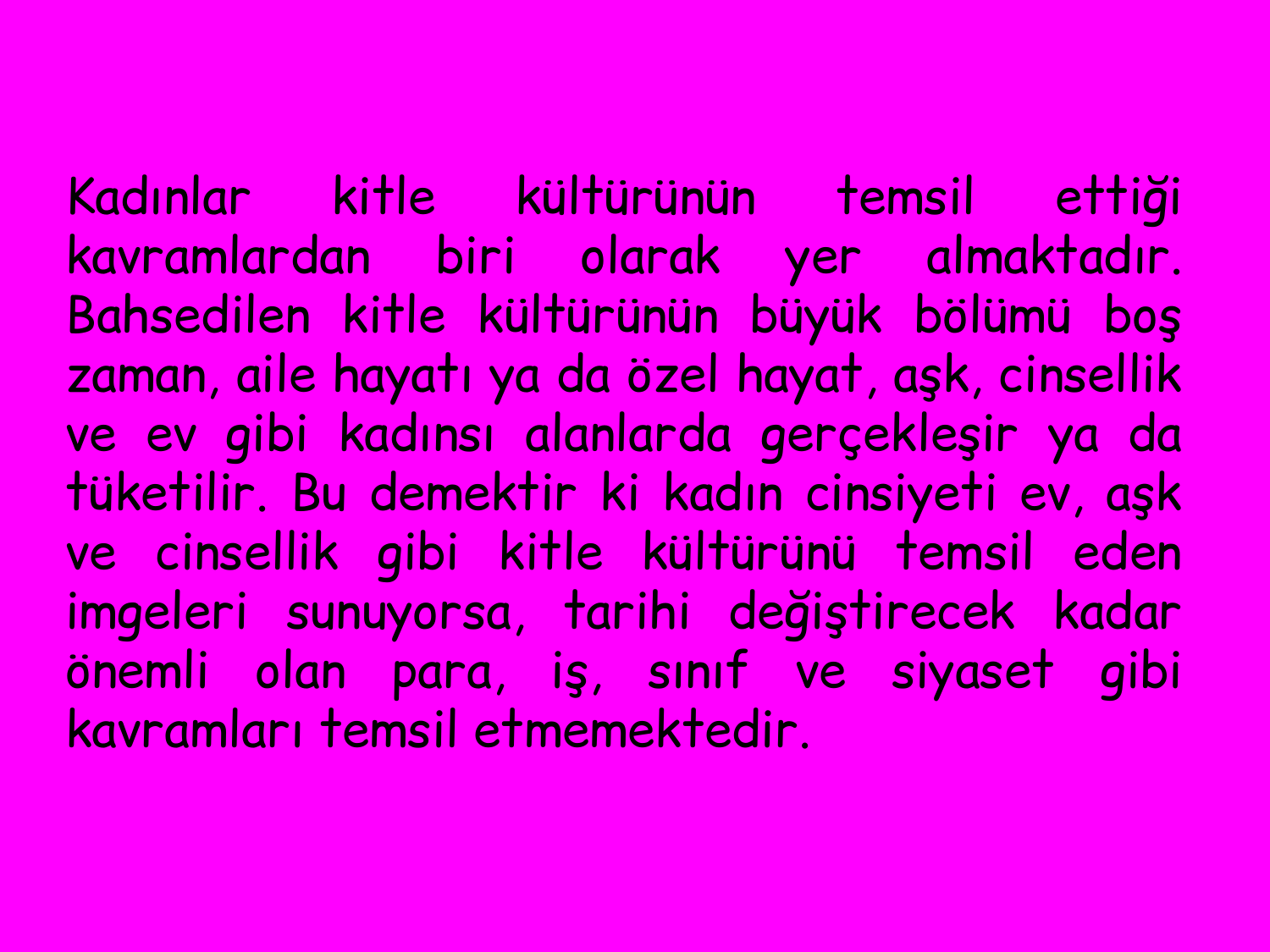

Kadınlar kitle kültürünün temsil ettiği kavramlardan biri olarak yer almaktadır. Bahsedilen kitle kültürünün büyük bölümü boş zaman, aile hayatı ya da özel hayat, aşk, cinsellik ve ev gibi kadınsı alanlarda gerçekleşir ya da tüketilir. Bu demektir ki kadın cinsiyeti ev, aşk ve cinsellik gibi kitle kültürünü temsil eden imgeleri sunuyorsa, tarihi değiştirecek kadar önemli olan para, iş, sınıf ve siyaset gibi kavramları temsil etmemektedir.